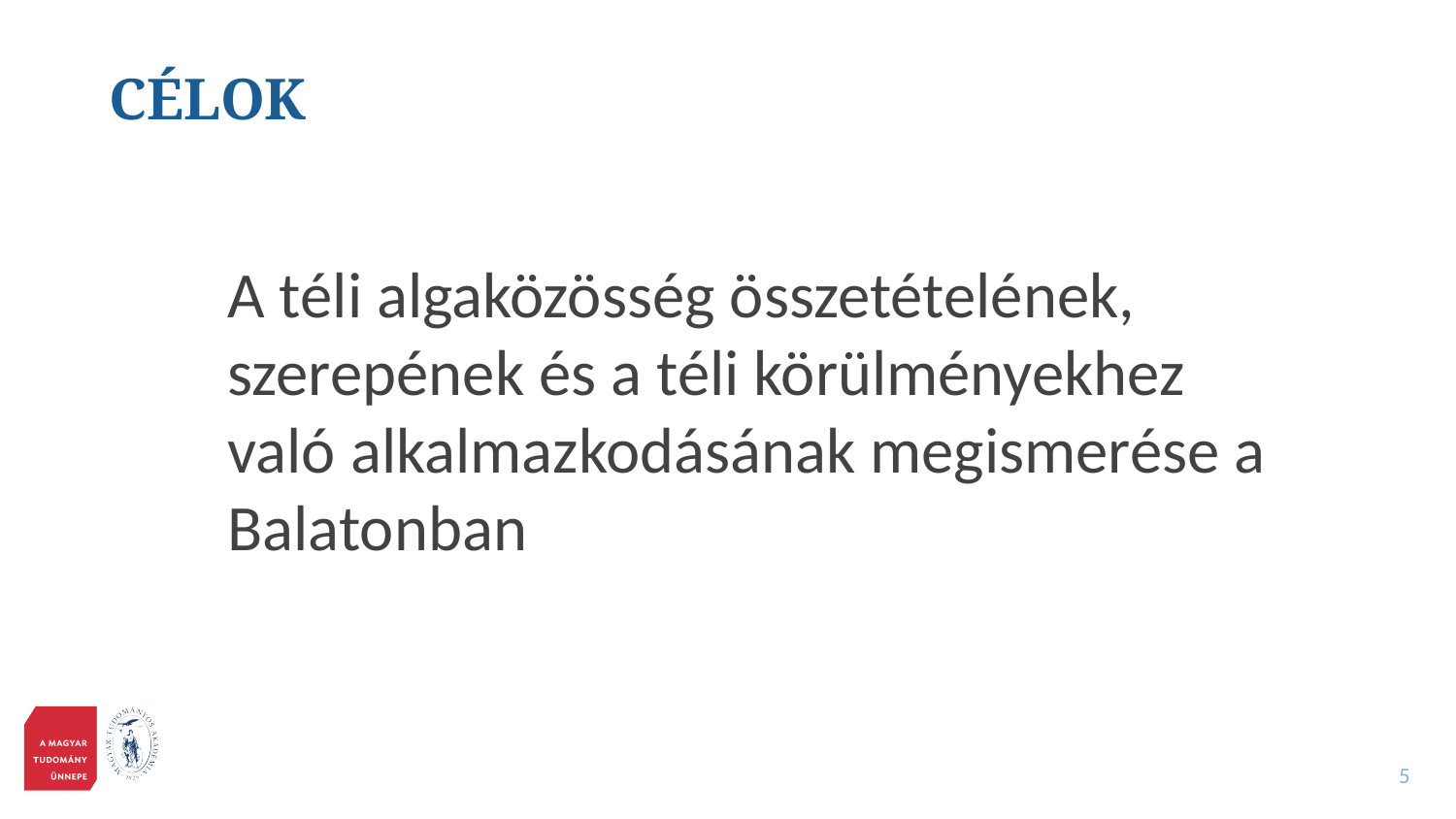

# CÉLOK
A téli algaközösség összetételének, szerepének és a téli körülményekhez való alkalmazkodásának megismerése a Balatonban

5